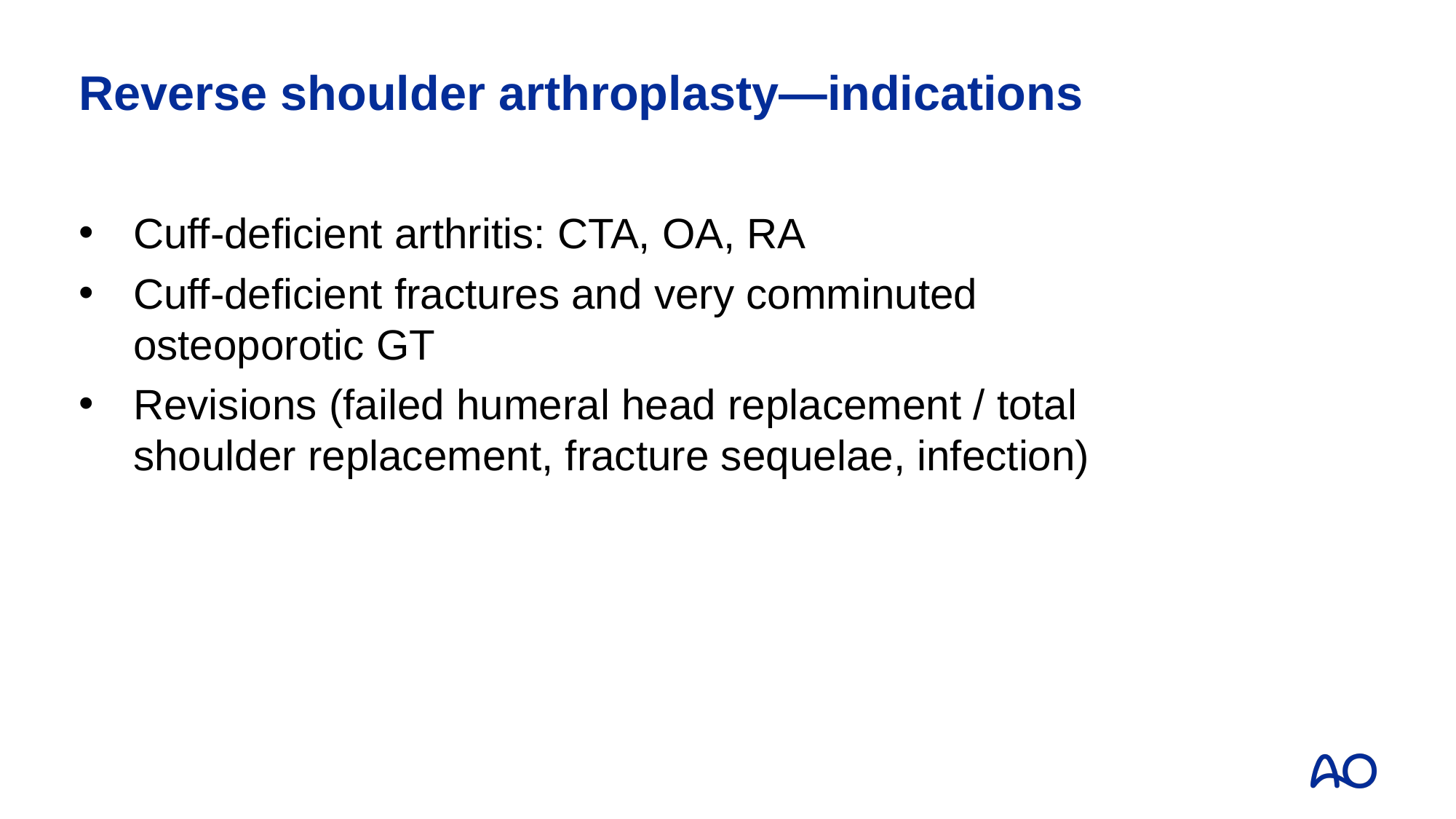

# Reverse shoulder arthroplasty—indications
Cuff-deficient arthritis: CTA, OA, RA
Cuff-deficient fractures and very comminuted osteoporotic GT
Revisions (failed humeral head replacement / total shoulder replacement, fracture sequelae, infection)